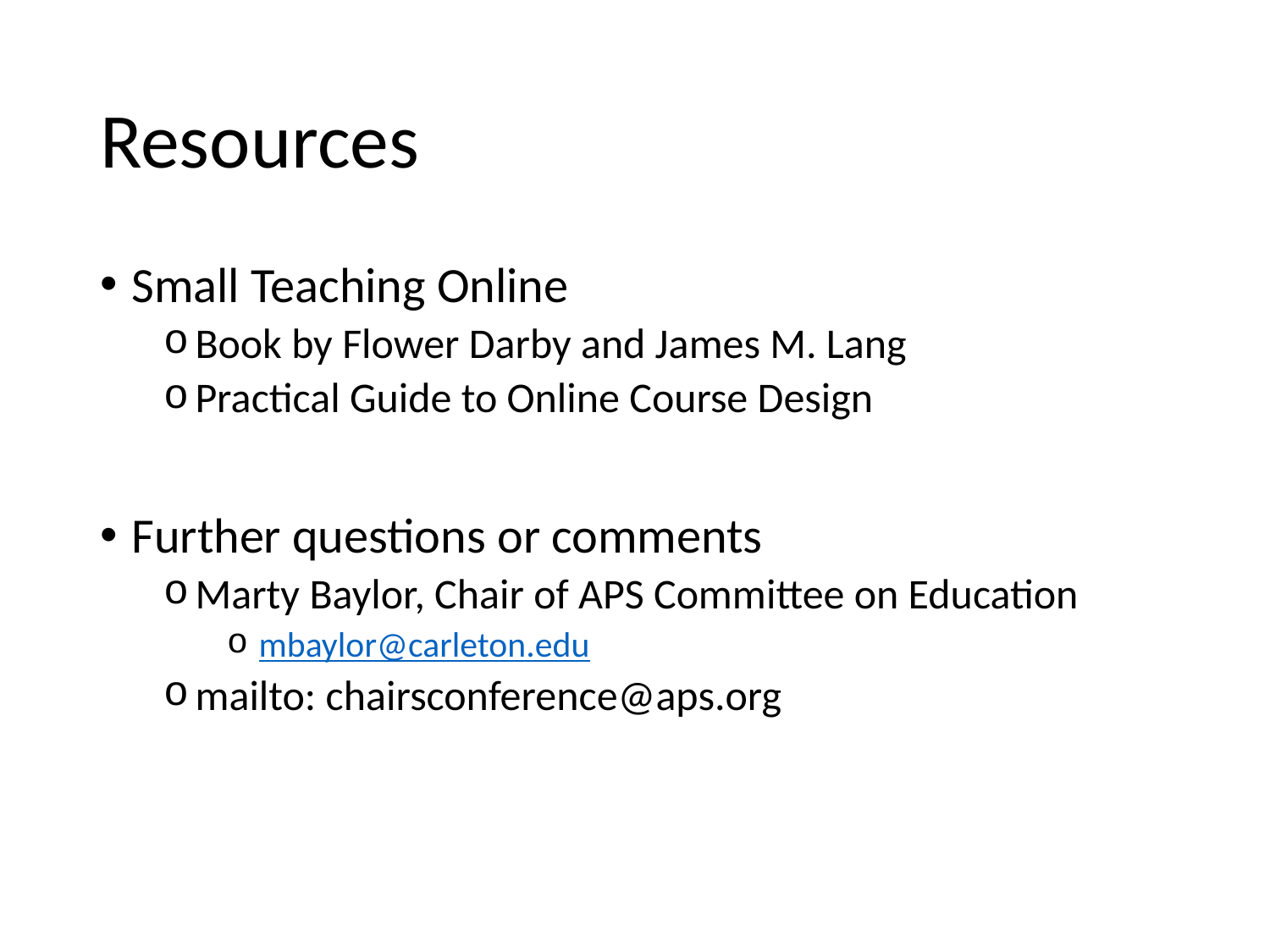

# Resources
Small Teaching Online
Book by Flower Darby and James M. Lang
Practical Guide to Online Course Design

Further questions or comments
Marty Baylor, Chair of APS Committee on Education
mbaylor@carleton.edu
mailto: chairsconference@aps.org